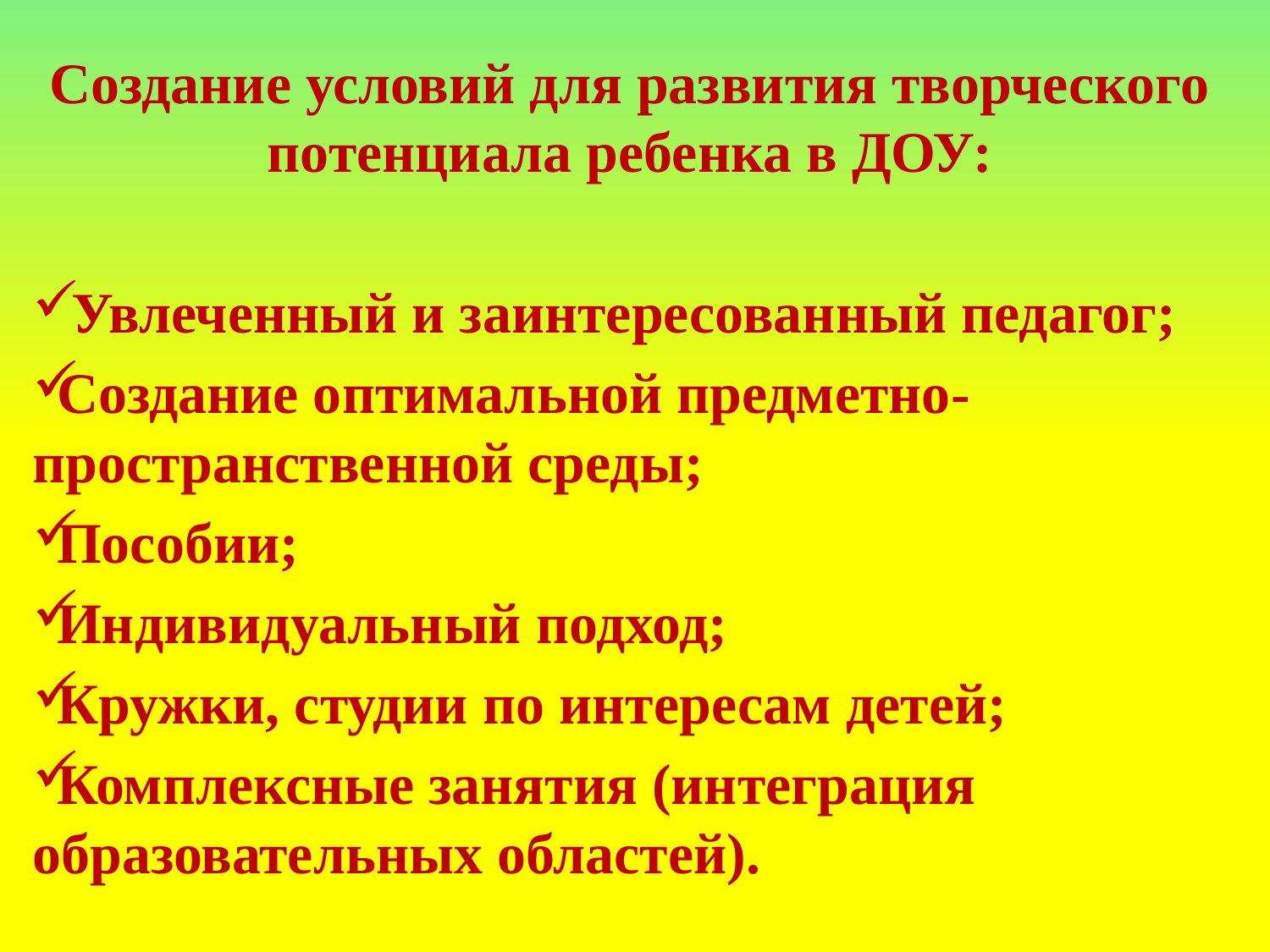

Создание условий для развития творческого потенциала ребенка в ДОУ:

 Увлеченный и заинтересованный педагог;
Создание оптимальной предметно-пространственной среды;
Пособии;
Индивидуальный подход;
Кружки, студии по интересам детей;
Комплексные занятия (интеграция образовательных областей).